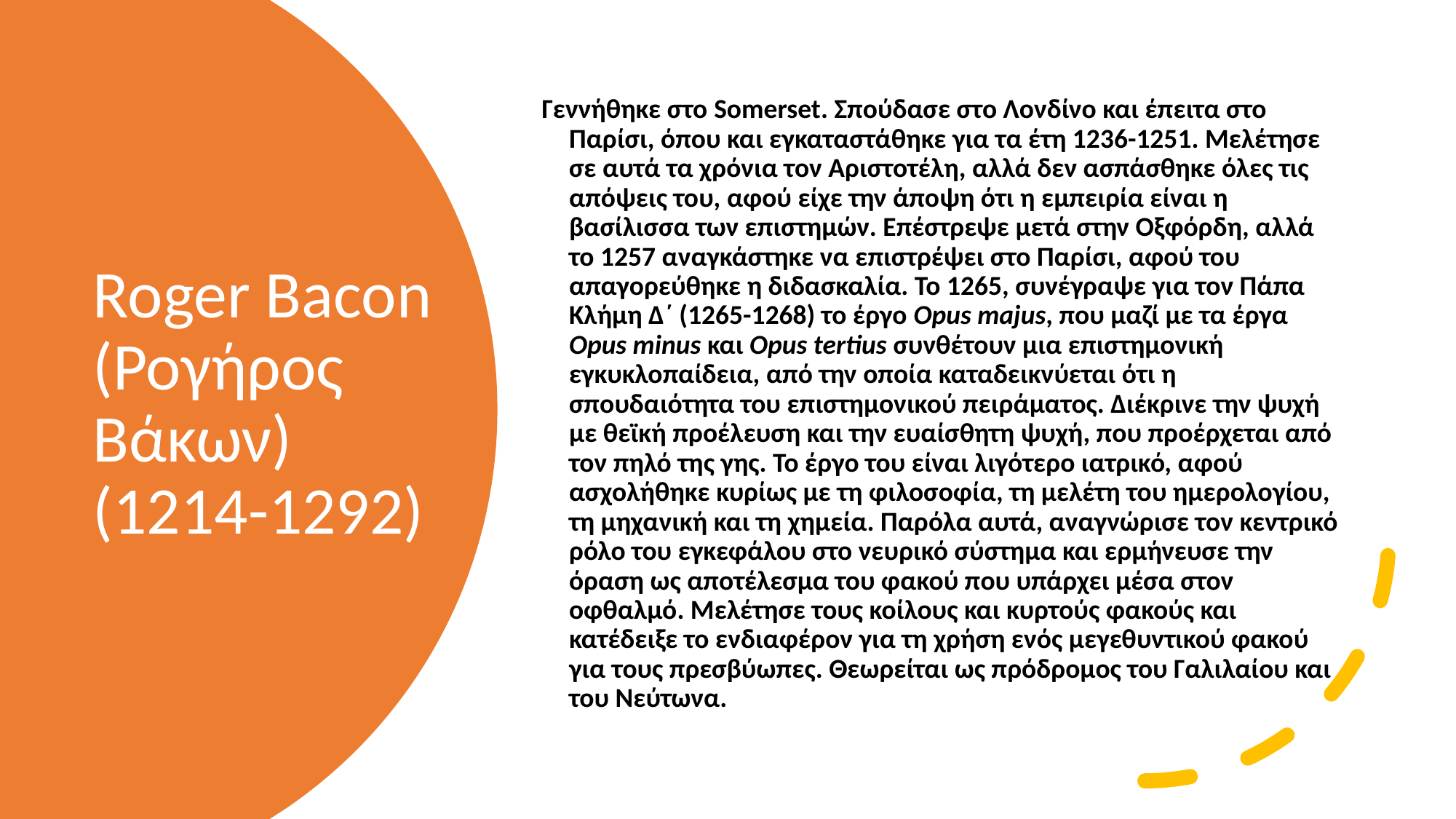

Γεννήθηκε στο Somerset. Σπούδασε στο Λονδίνο και έπειτα στο Παρίσι, όπου και εγκαταστάθηκε για τα έτη 1236-1251. Μελέτησε σε αυτά τα χρόνια τον Αριστοτέλη, αλλά δεν ασπάσθηκε όλες τις απόψεις του, αφού είχε την άποψη ότι η εμπειρία είναι η βασίλισσα των επιστημών. Επέστρεψε μετά στην Οξφόρδη, αλλά το 1257 αναγκάστηκε να επιστρέψει στο Παρίσι, αφού του απαγορεύθηκε η διδασκαλία. Το 1265, συνέγραψε για τον Πάπα Κλήμη Δ΄ (1265-1268) το έργο Opus majus, που μαζί με τα έργα Opus minus και Opus tertius συνθέτουν μια επιστημονική εγκυκλοπαίδεια, από την οποία καταδεικνύεται ότι η σπουδαιότητα του επιστημονικού πειράματος. Διέκρινε την ψυχή με θεϊκή προέλευση και την ευαίσθητη ψυχή, που προέρχεται από τον πηλό της γης. Το έργο του είναι λιγότερο ιατρικό, αφού ασχολήθηκε κυρίως με τη φιλοσοφία, τη μελέτη του ημερολογίου, τη μηχανική και τη χημεία. Παρόλα αυτά, αναγνώρισε τον κεντρικό ρόλο του εγκεφάλου στο νευρικό σύστημα και ερμήνευσε την όραση ως αποτέλεσμα του φακού που υπάρχει μέσα στον οφθαλμό. Μελέτησε τους κοίλους και κυρτούς φακούς και κατέδειξε το ενδιαφέρον για τη χρήση ενός μεγεθυντικού φακού για τους πρεσβύωπες. Θεωρείται ως πρόδρομος του Γαλιλαίου και του Νεύτωνα.
# Roger Bacon (Ρογήρος Βάκων) (1214-1292)